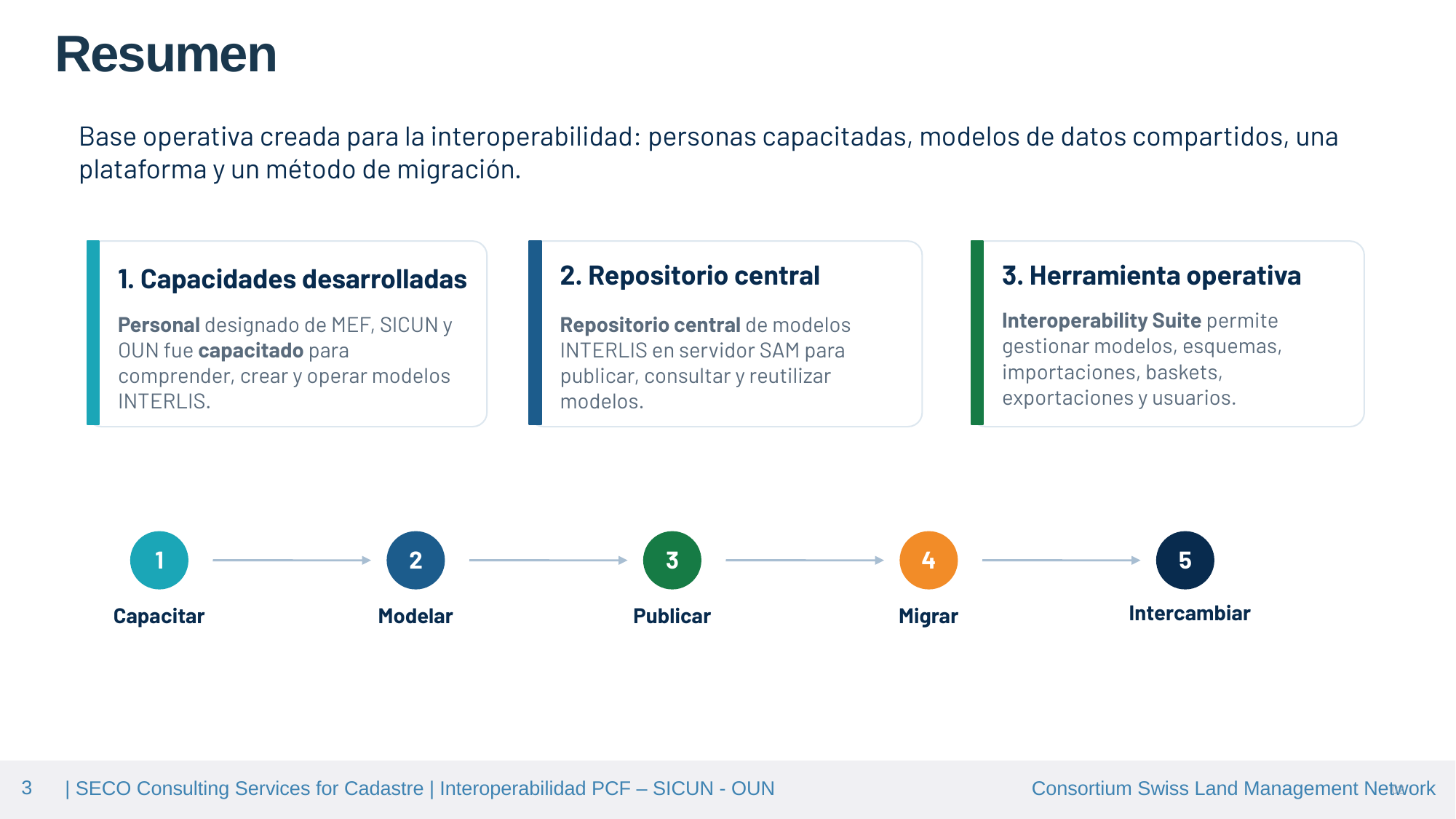

Resumen
Base operativa creada para la interoperabilidad: personas capacitadas, modelos de datos compartidos, una plataforma y un método de migración.

1. Capacidades desarrolladas
2. Repositorio central
3. Herramienta operativa
Personal designado de MEF, SICUN y OUN fue capacitado para comprender, crear y operar modelos INTERLIS.
Repositorio central de modelos INTERLIS en servidor SAM para publicar, consultar y reutilizar modelos.
Interoperability Suite permite gestionar modelos, esquemas, importaciones, baskets, exportaciones y usuarios.

1
2
3
4
5

Intercambiar
Capacitar
Modelar
Publicar
Migrar
3
02